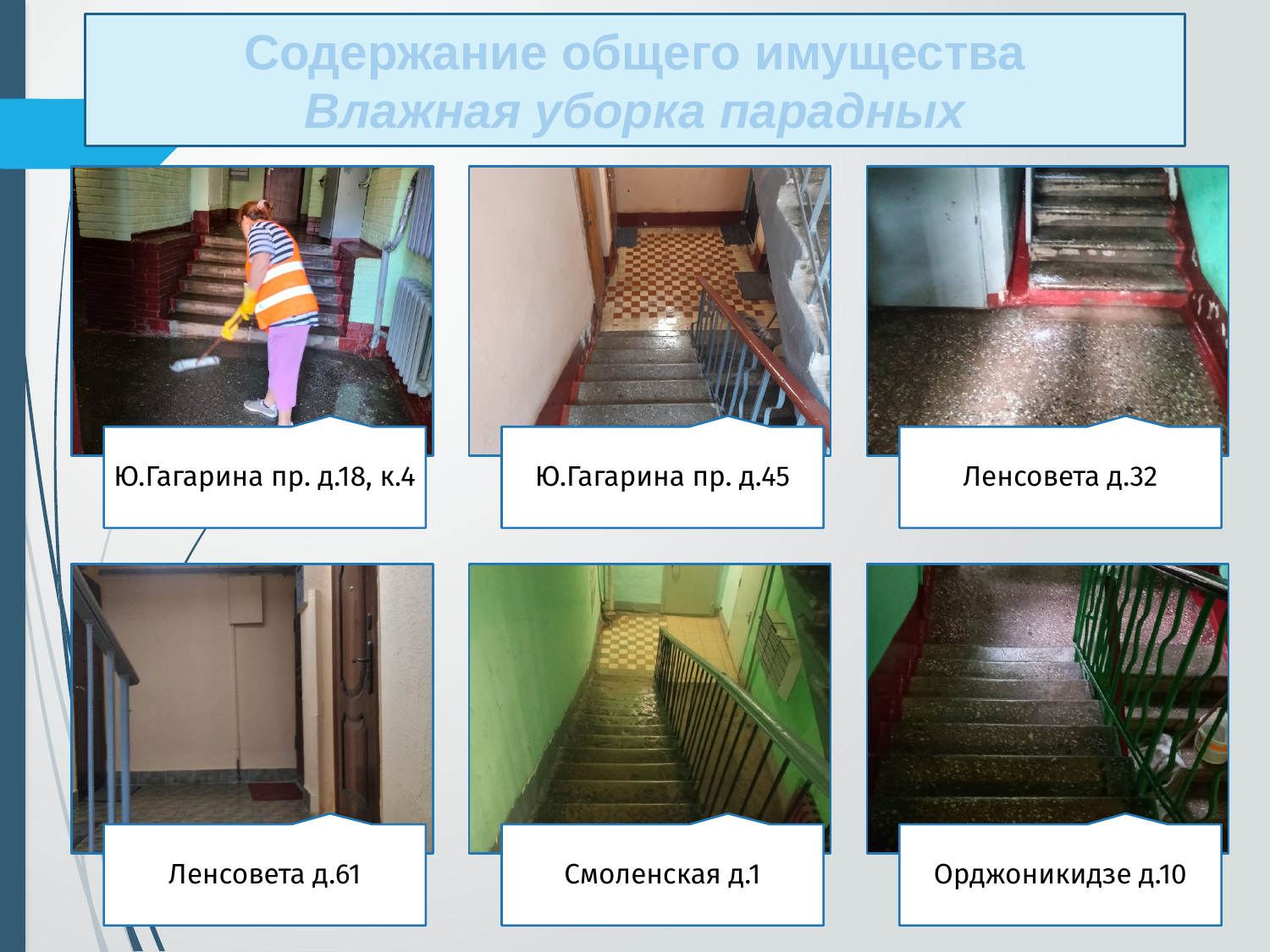

# Содержание общего имущества Влажная уборка парадных
Ю.Гагарина пр. д.18, к.4
Ю.Гагарина пр. д.45
Ленсовета д.32
Ленсовета д.61
Смоленская д.1
Орджоникидзе д.10